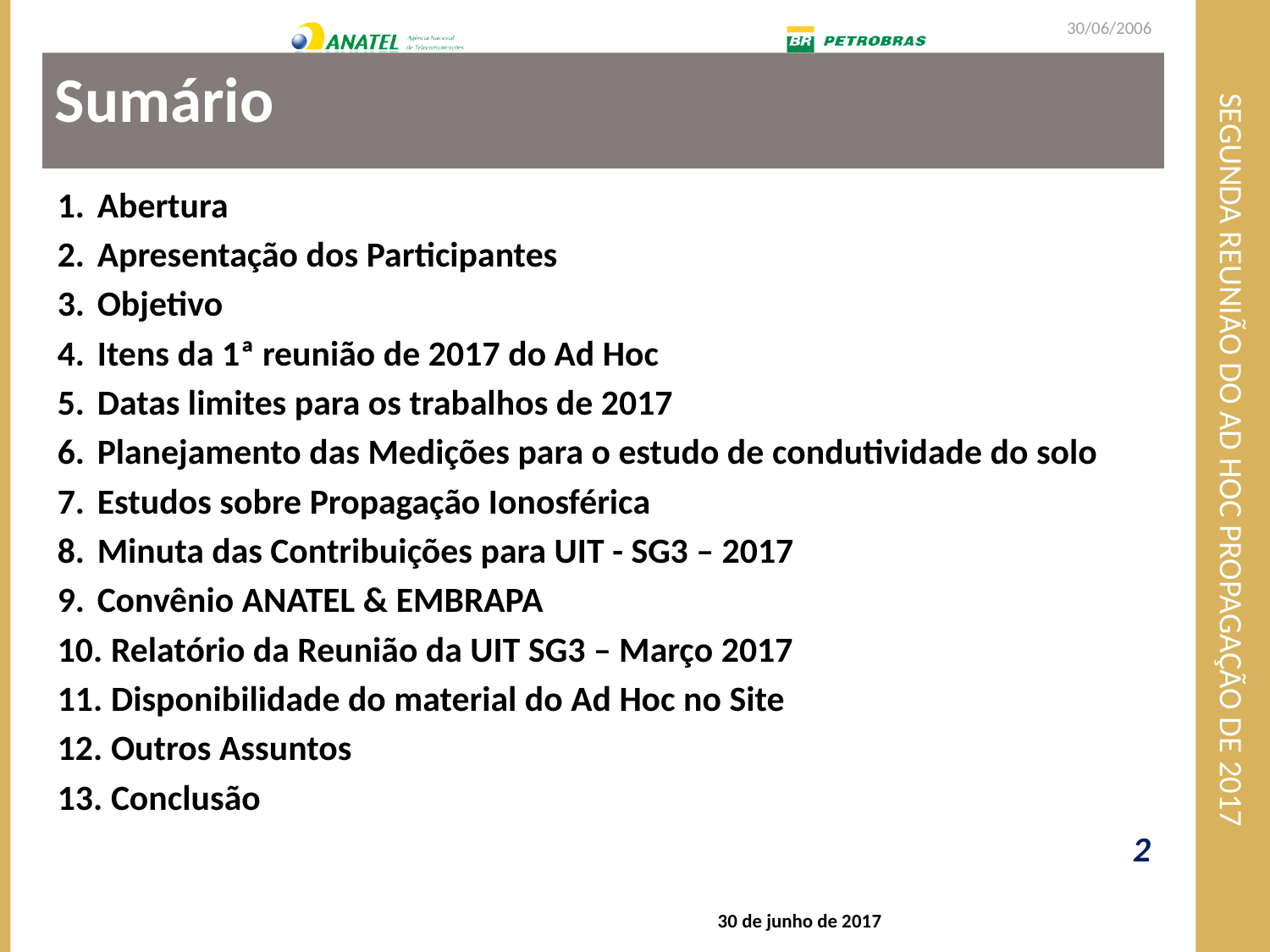

30/06/2006
Sumário
# Segunda Reunião do Ad Hoc Propagação de 2017
 Abertura
 Apresentação dos Participantes
 Objetivo
 Itens da 1ª reunião de 2017 do Ad Hoc
 Datas limites para os trabalhos de 2017
 Planejamento das Medições para o estudo de condutividade do solo
 Estudos sobre Propagação Ionosférica
 Minuta das Contribuições para UIT - SG3 – 2017
 Convênio ANATEL & EMBRAPA
 Relatório da Reunião da UIT SG3 – Março 2017
 Disponibilidade do material do Ad Hoc no Site
 Outros Assuntos
 Conclusão
2
30 de junho de 2017